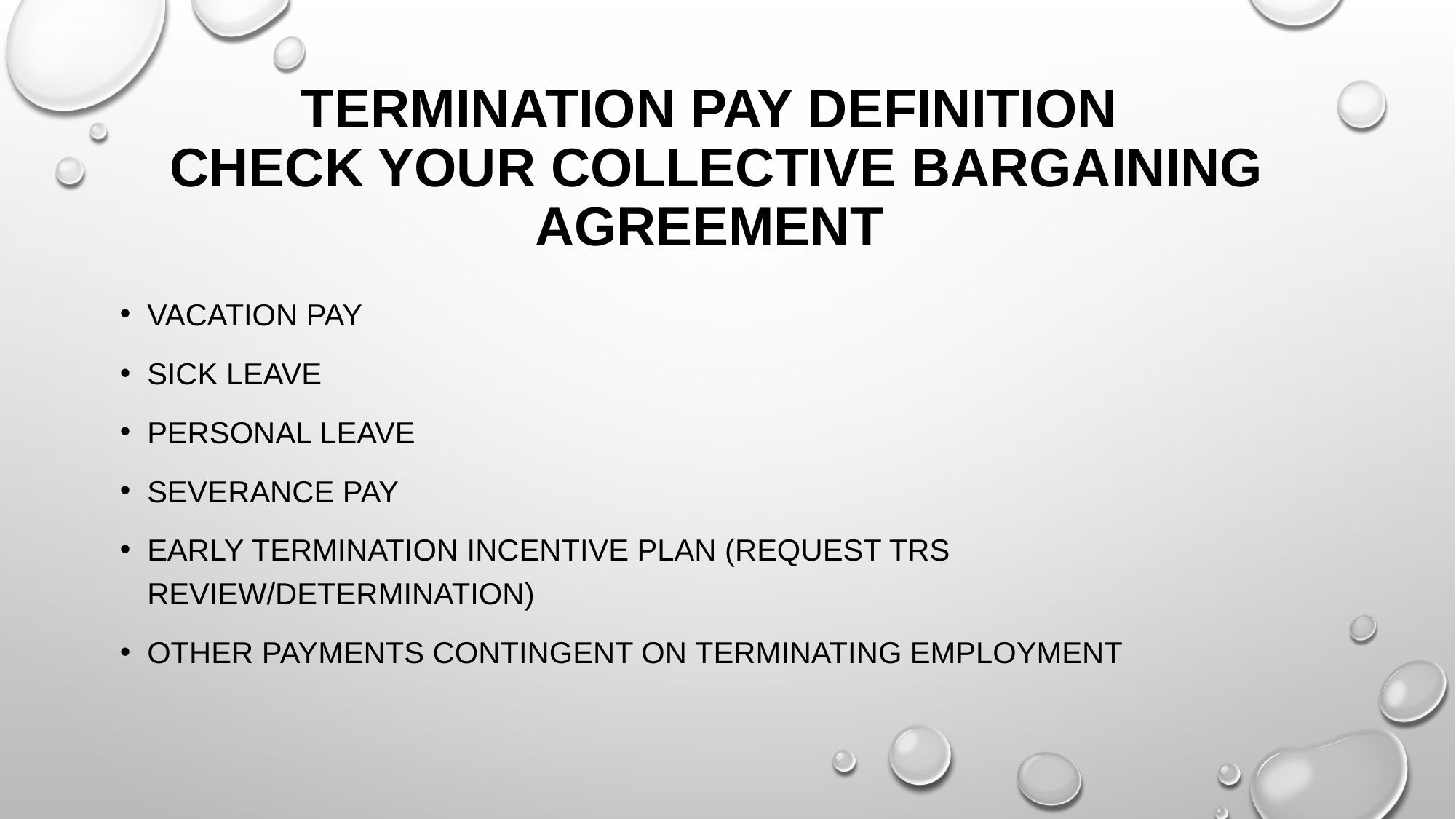

# TERMINATION PAY DEFINITION Check your Collective Bargaining AGreement
Vacation pay
Sick leave
PERSONaL LEAVE
Severance pay
Early termination incentive plan (request TRS review/determination)
Other payments contingent on terminating employment